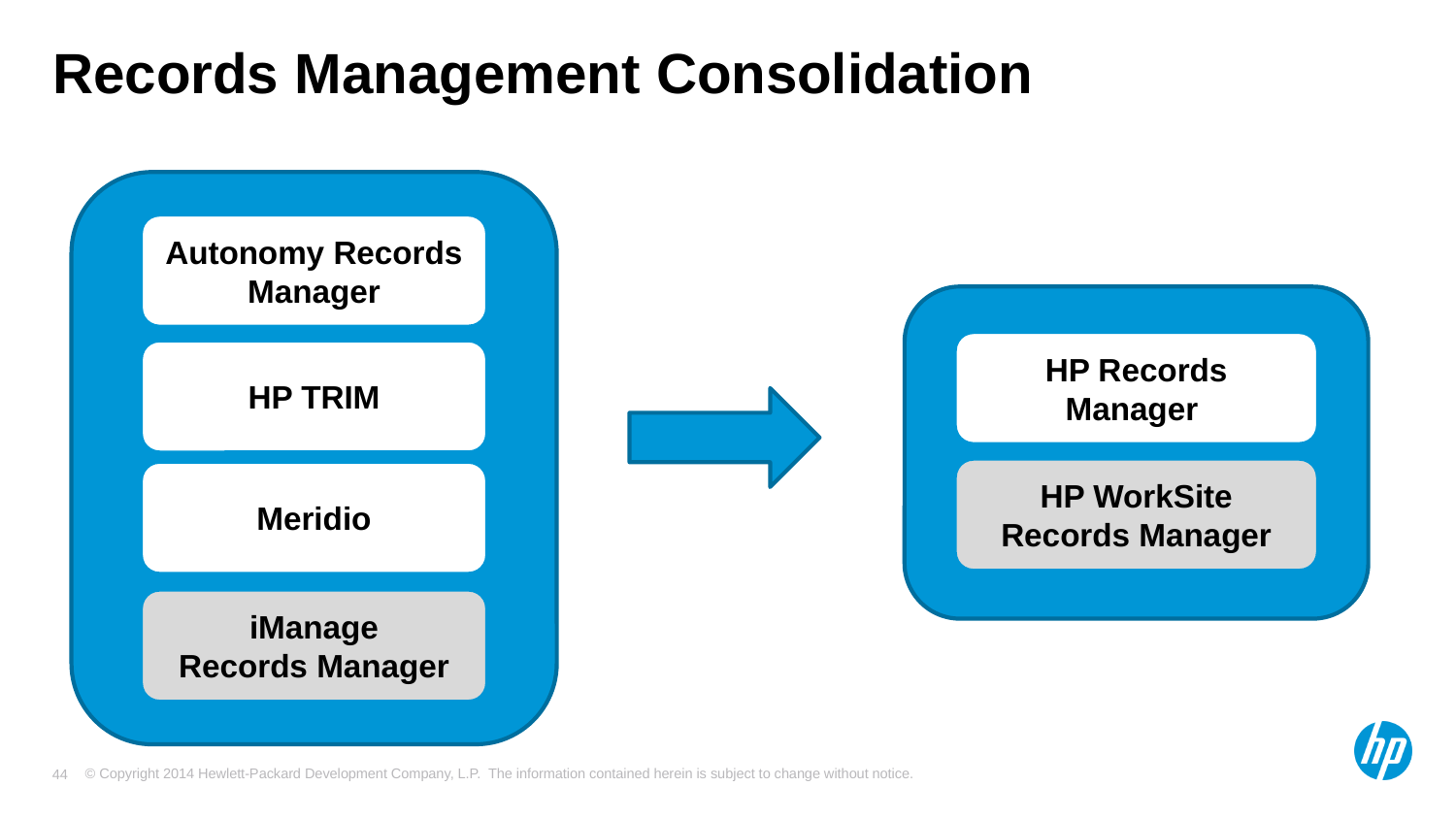

# Records Management Consolidation

Autonomy Records Manager
HP TRIM
Meridio
iManage
Records Manager

HP Records Manager

HP WorkSite
Records Manager